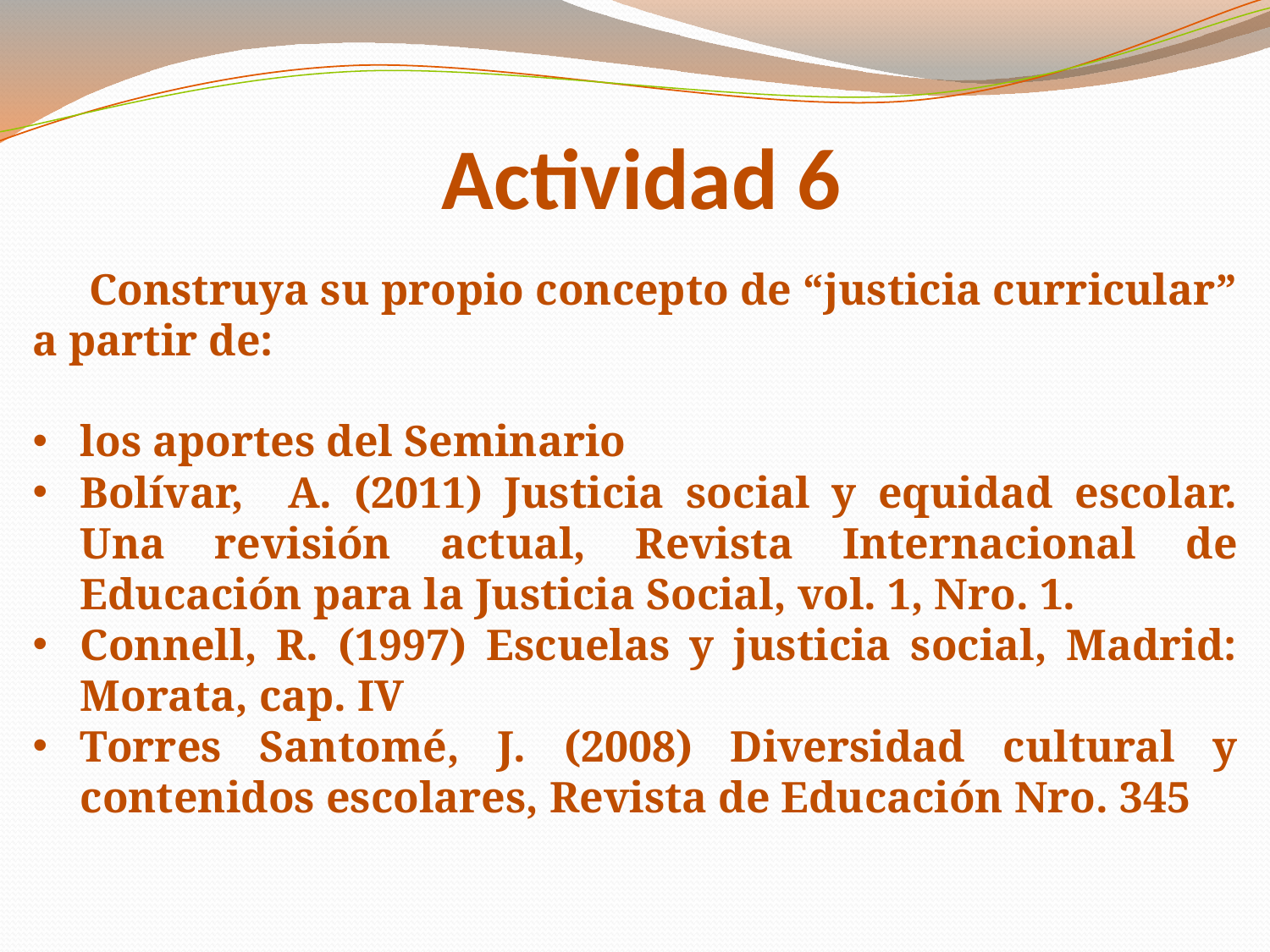

# Actividad 6
     Construya su propio concepto de “justicia curricular” a partir de:

los aportes del Seminario
Bolívar,  A. (2011) Justicia social y equidad escolar. Una revisión actual, Revista Internacional de Educación para la Justicia Social, vol. 1, Nro. 1.
Connell, R. (1997) Escuelas y justicia social, Madrid: Morata, cap. IV
Torres Santomé, J. (2008) Diversidad cultural y contenidos escolares, Revista de Educación Nro. 345